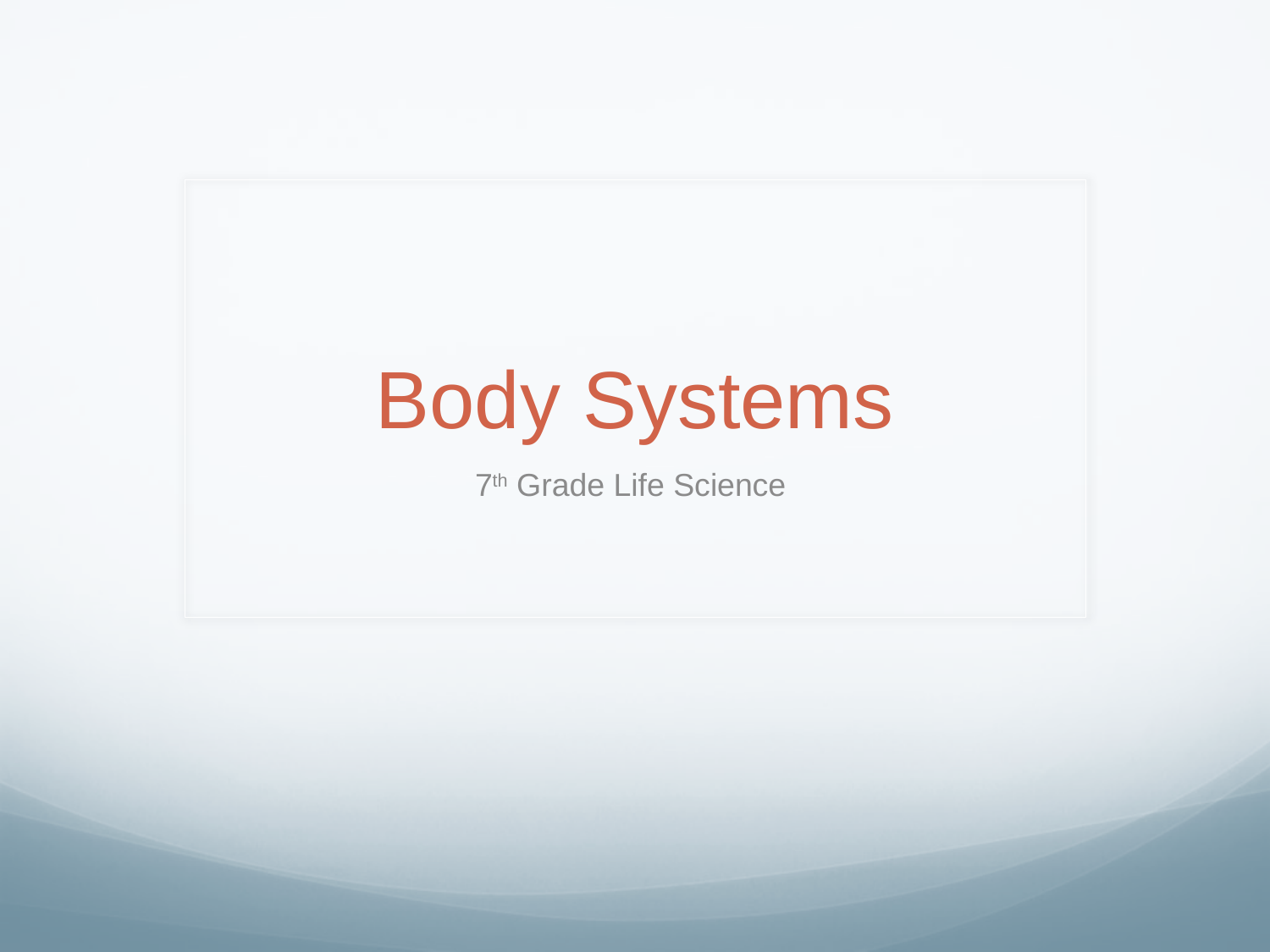

# Body Systems
7th Grade Life Science